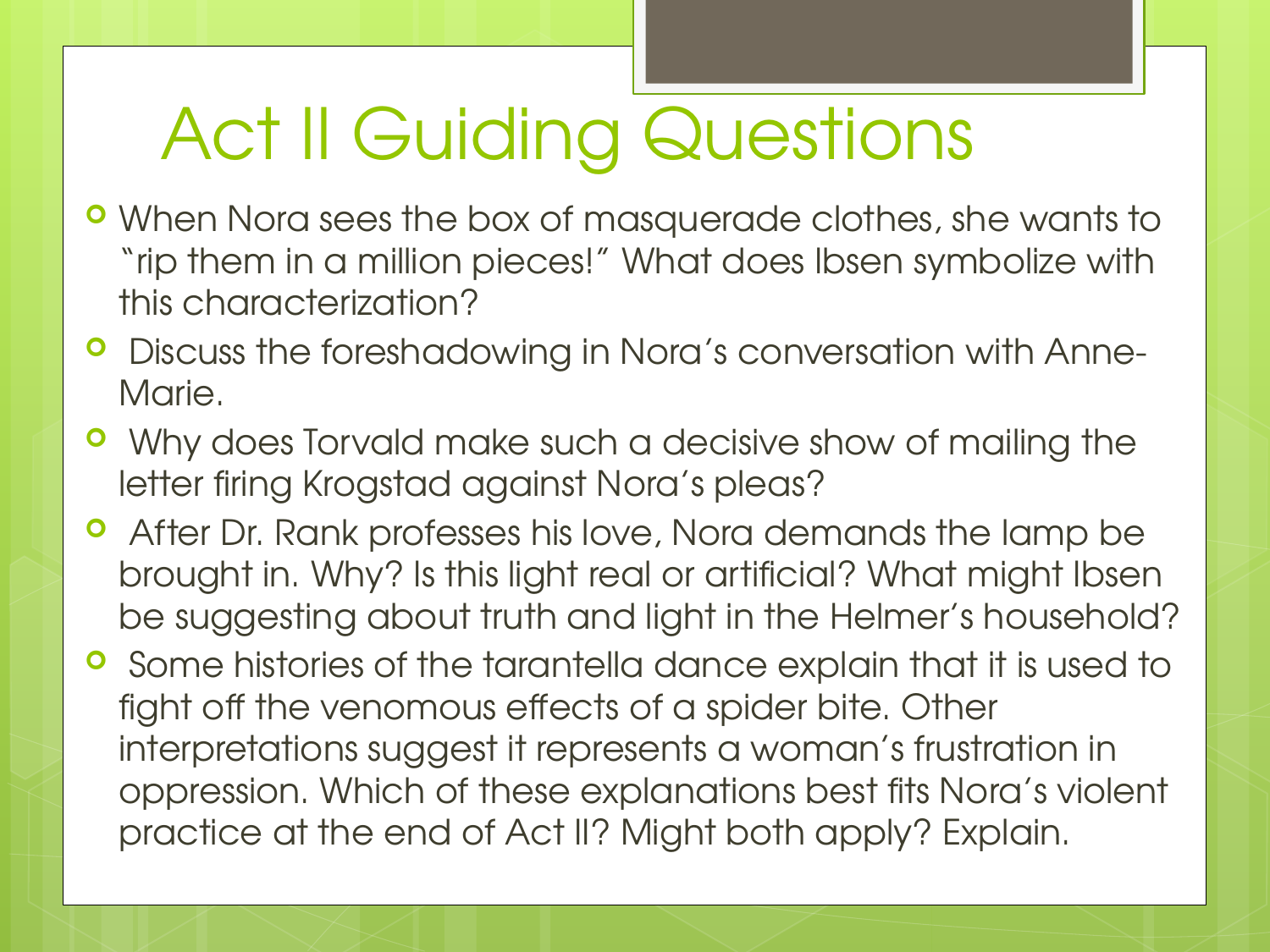

# Act II Guiding Questions
When Nora sees the box of masquerade clothes, she wants to “rip them in a million pieces!” What does Ibsen symbolize with this characterization?
 Discuss the foreshadowing in Nora’s conversation with Anne-Marie.
 Why does Torvald make such a decisive show of mailing the letter firing Krogstad against Nora’s pleas?
 After Dr. Rank professes his love, Nora demands the lamp be brought in. Why? Is this light real or artificial? What might Ibsen be suggesting about truth and light in the Helmer’s household?
 Some histories of the tarantella dance explain that it is used to fight off the venomous effects of a spider bite. Other interpretations suggest it represents a woman’s frustration in oppression. Which of these explanations best fits Nora’s violent practice at the end of Act II? Might both apply? Explain.